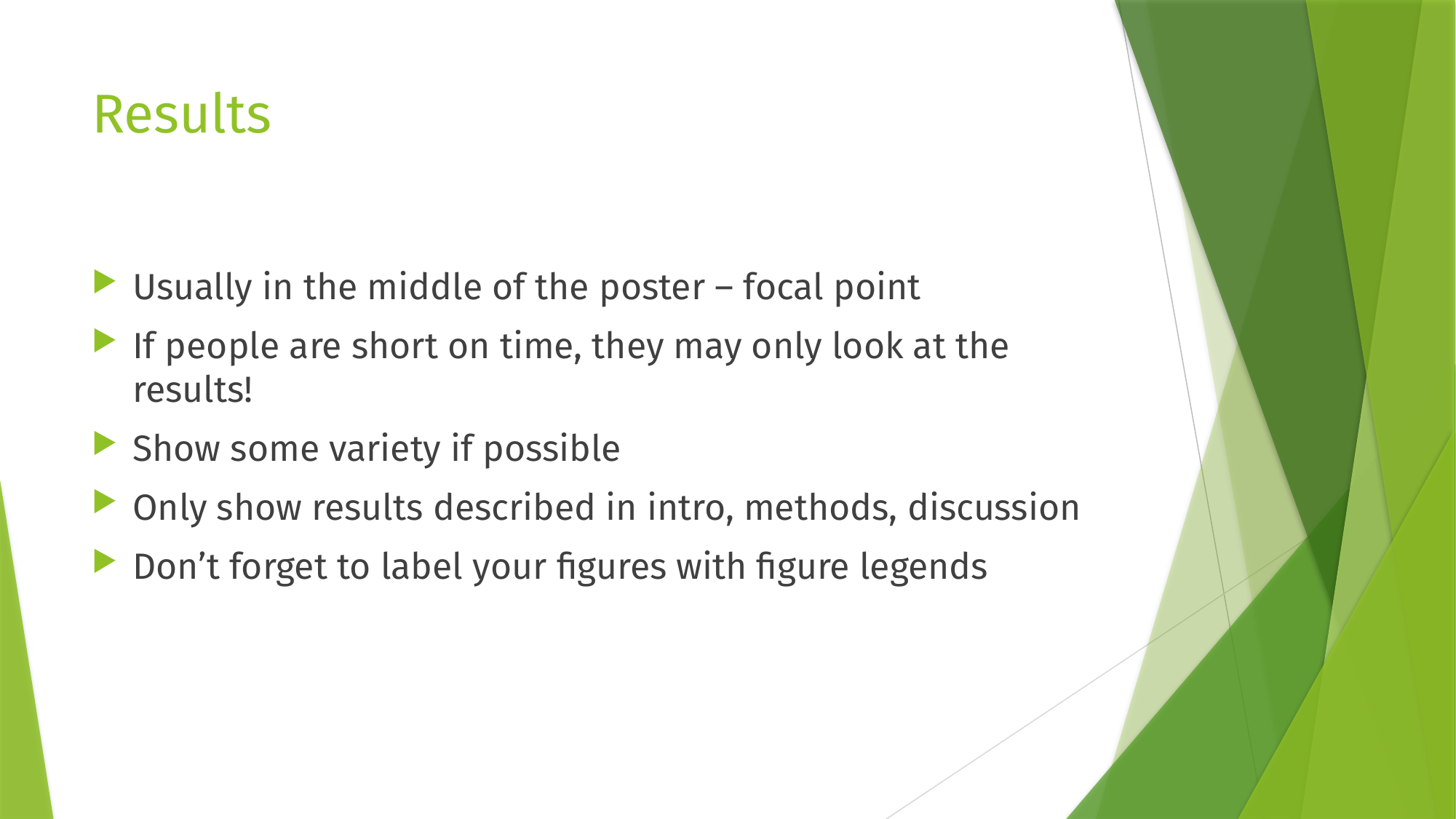

# Results
Usually in the middle of the poster – focal point
If people are short on time, they may only look at the results!
Show some variety if possible
Only show results described in intro, methods, discussion
Don’t forget to label your figures with figure legends